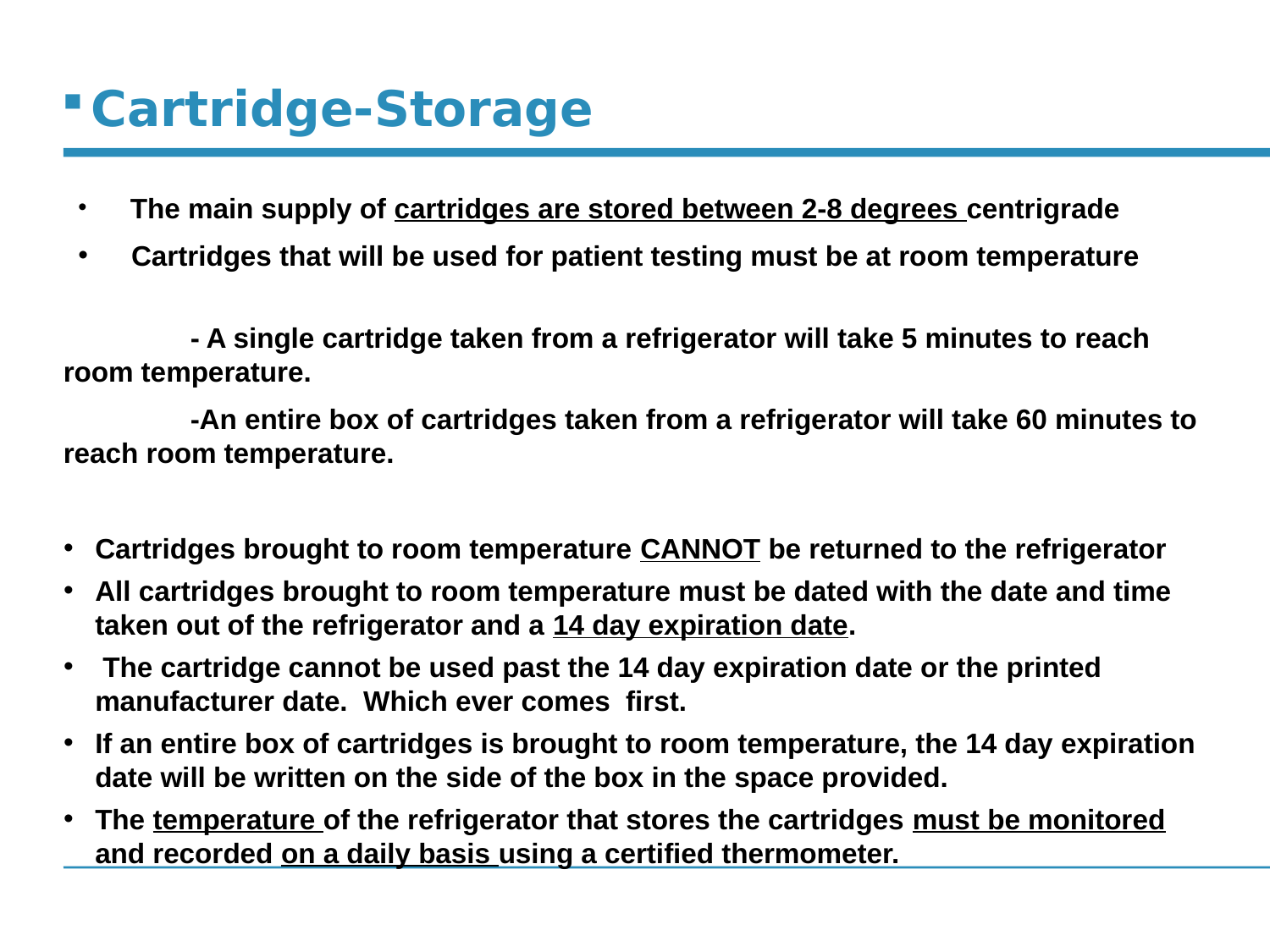

# Cartridge-Storage
 The main supply of cartridges are stored between 2-8 degrees centrigrade
 Cartridges that will be used for patient testing must be at room temperature
	- A single cartridge taken from a refrigerator will take 5 minutes to reach room temperature.
	-An entire box of cartridges taken from a refrigerator will take 60 minutes to reach room temperature.

Cartridges brought to room temperature CANNOT be returned to the refrigerator
All cartridges brought to room temperature must be dated with the date and time taken out of the refrigerator and a 14 day expiration date.
 The cartridge cannot be used past the 14 day expiration date or the printed manufacturer date.  Which ever comes  first.
If an entire box of cartridges is brought to room temperature, the 14 day expiration date will be written on the side of the box in the space provided.
The temperature of the refrigerator that stores the cartridges must be monitored and recorded on a daily basis using a certified thermometer.